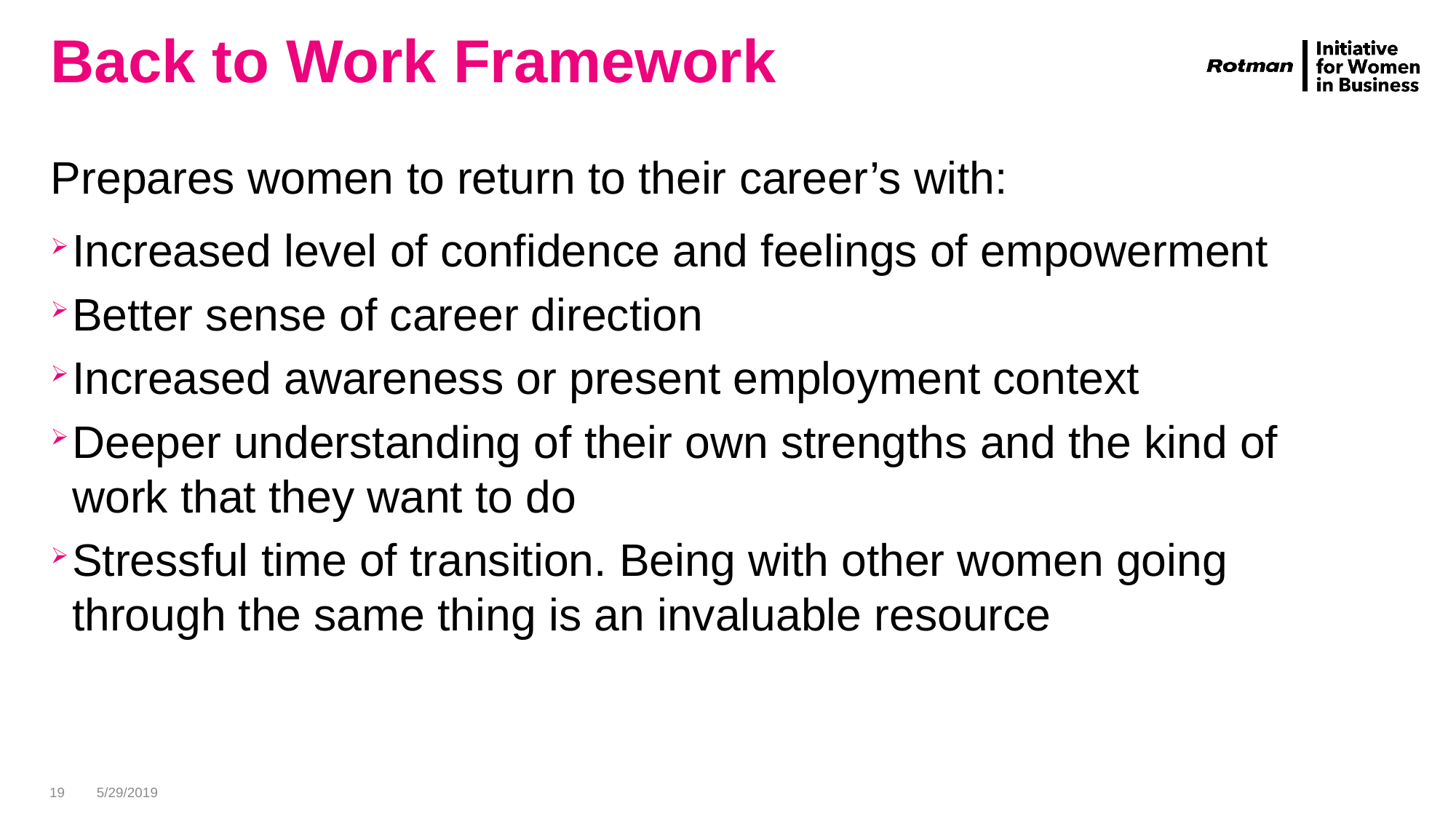

# Back to Work Framework

Prepares women to return to their career’s with:
Increased level of confidence and feelings of empowerment
Better sense of career direction
Increased awareness or present employment context
Deeper understanding of their own strengths and the kind of work that they want to do
Stressful time of transition. Being with other women going through the same thing is an invaluable resource

May 29, 2019    Prepared by Linda Torry
19
5/29/2019